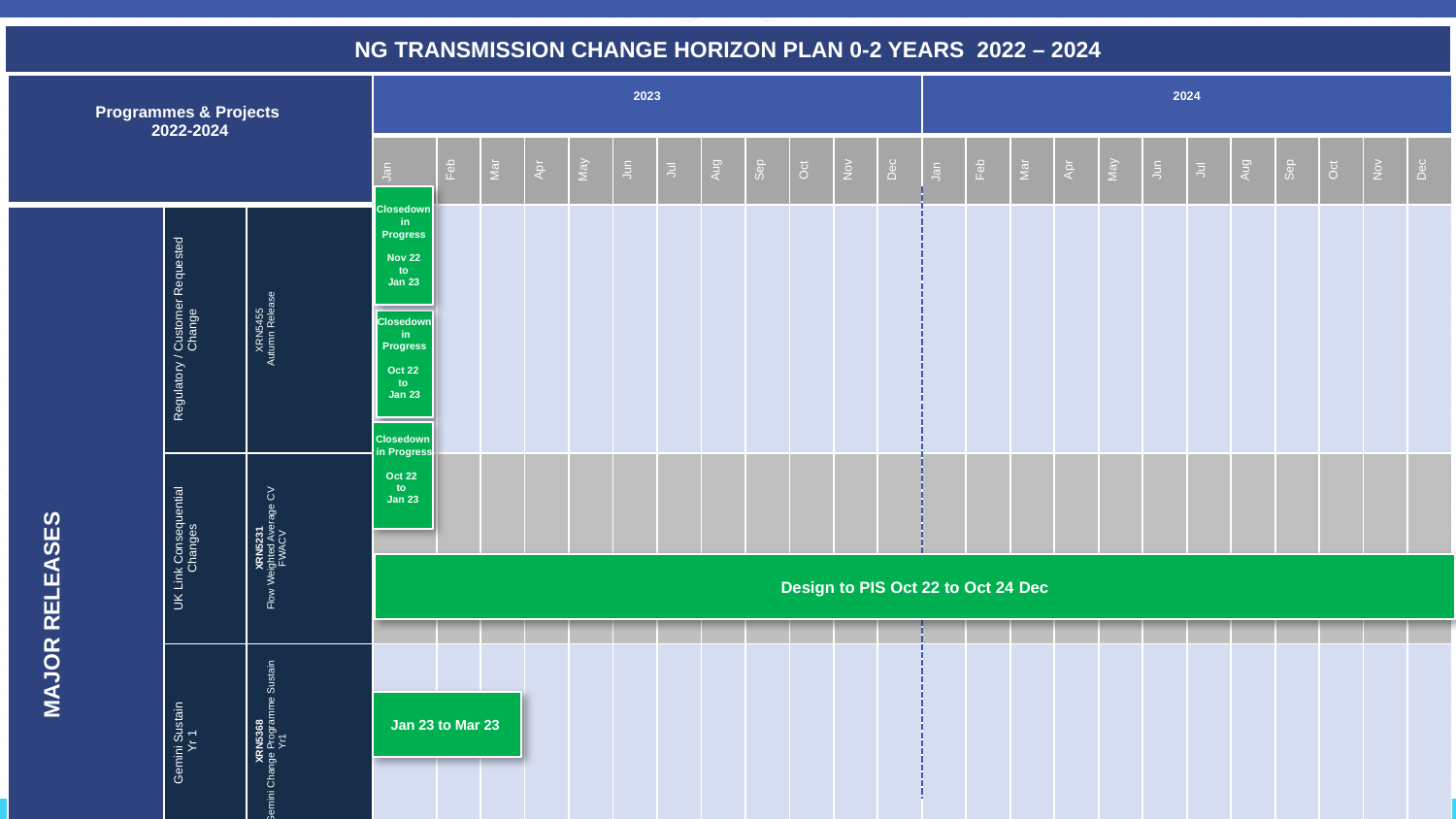

NG TRANSMISSION CHANGE HORIZON PLAN 0-2 YEARS  2022 – 2024
| Programmes & Projects 2022-2024 |  |  | 2023 |  |  |  |  |  |  |  |  |  |  |  | 2024 |  |  |  |  |  |  |  |  |  |  |  |
| --- | --- | --- | --- | --- | --- | --- | --- | --- | --- | --- | --- | --- | --- | --- | --- | --- | --- | --- | --- | --- | --- | --- | --- | --- | --- | --- |
|  |  |  | Jan | Feb | Mar | Apr | May | Jun | Jul | Aug | Sep | Oct | Nov | Dec | Jan | Feb | Mar | Apr | May | Jun | Jul | Aug | Sep | Oct | Nov | Dec |
| MAJOR RELEASES | Regulatory / Customer Requested Change | XRN5455 Autumn Release |  |  |  |  |  |  |  |  |  |  |  |  |  |  |  |  |  |  |  |  |  |  |  |  |
|  | UK Link Consequential Changes | XRN5231 Flow Weighted Average CV FWACV |  |  |  |  |  |  |  |  |  |  |  |  |  |  |  |  |  |  |  |  |  |  |  |  |
|  | Gemini Sustain Yr 1 | XRN5368 Gemini Change Programme Sustain Yr1 |  |  |  |  |  |  |  |  |  |  |  |  |  |  |  |  |  |  |  |  |  |  |  |  |
|  | Gemini Sustain + | CP5564 Gemini Change Programme Sustain + |  |  |  |  |  |  |  |  |  |  |  |  |  |  |  |  |  |  |  |  |  |  |  |  |
|  | Regulatory / Customer Requested Change | XRN5579 Gemini Change |  |  |  |  |  |  |  |  |  |  |  |  |  |  |  |  |  |  |  |  |  |  |  |  |

Closedown
 in Progress

Nov 22
 to
Jan 23

Closedown
 in Progress

Oct 22
to
Jan 23

Closedown
 in Progress

Oct 22
to
Jan 23

Design to PIS Oct 22 to Oct 24 Dec

Jan 23 to Mar 23